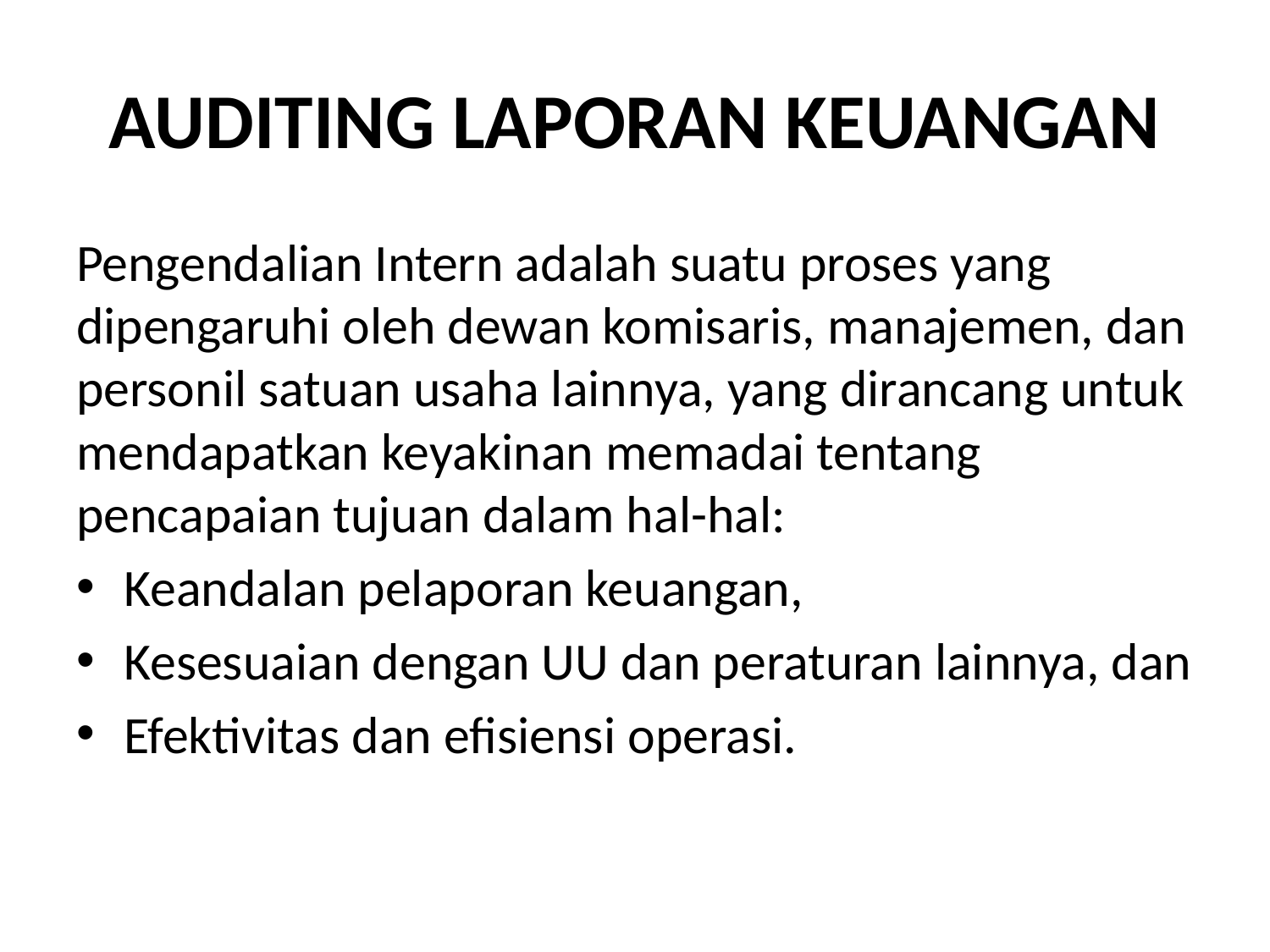

# AUDITING LAPORAN KEUANGAN
Pengendalian Intern adalah suatu proses yang dipengaruhi oleh dewan komisaris, manajemen, dan personil satuan usaha lainnya, yang dirancang untuk mendapatkan keyakinan memadai tentang pencapaian tujuan dalam hal-hal:
Keandalan pelaporan keuangan,
Kesesuaian dengan UU dan peraturan lainnya, dan
Efektivitas dan efisiensi operasi.